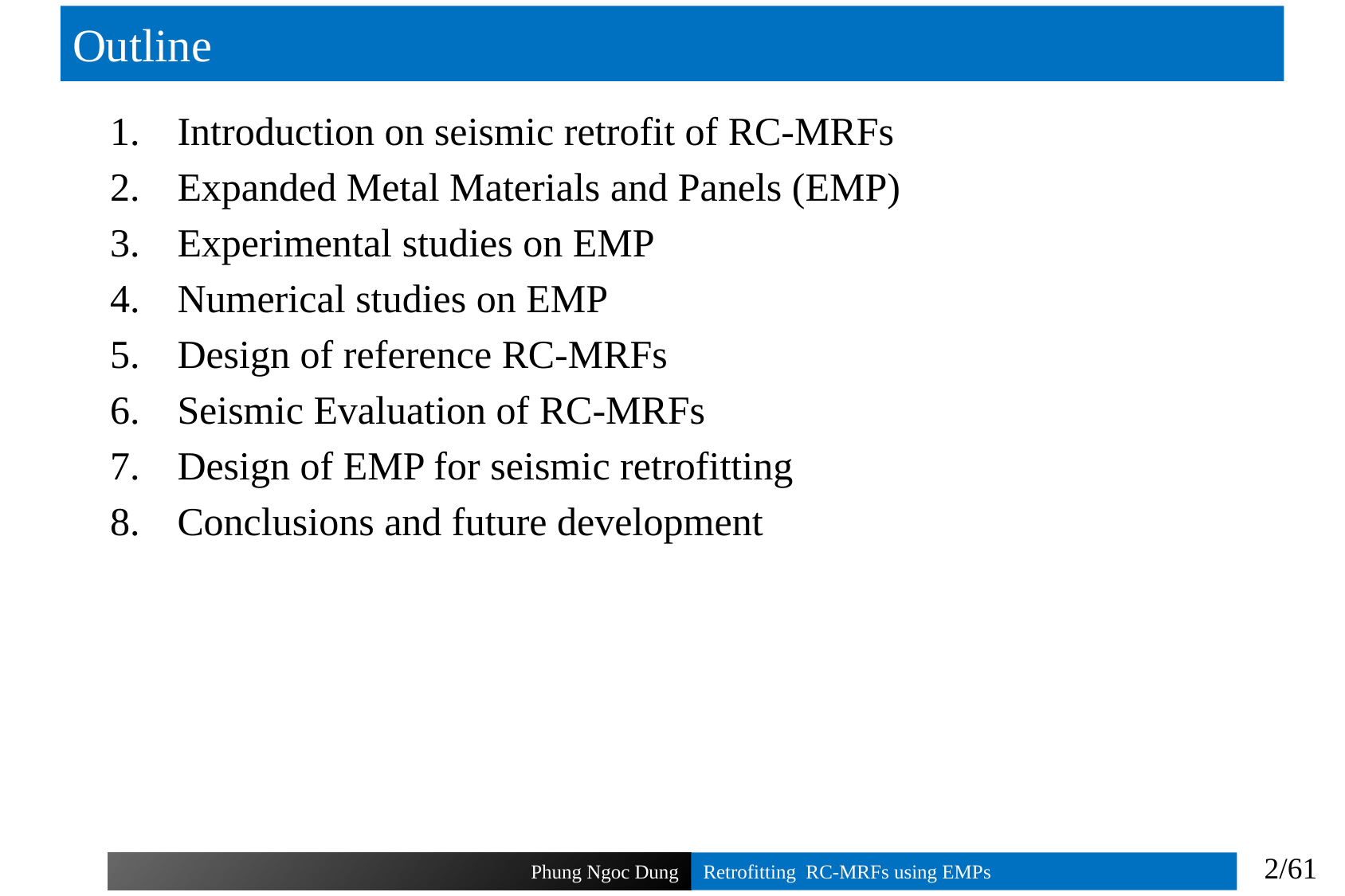

# Outline
Introduction on seismic retrofit of RC-MRFs
Expanded Metal Materials and Panels (EMP)
Experimental studies on EMP
Numerical studies on EMP
Design of reference RC-MRFs
Seismic Evaluation of RC-MRFs
Design of EMP for seismic retrofitting
Conclusions and future development